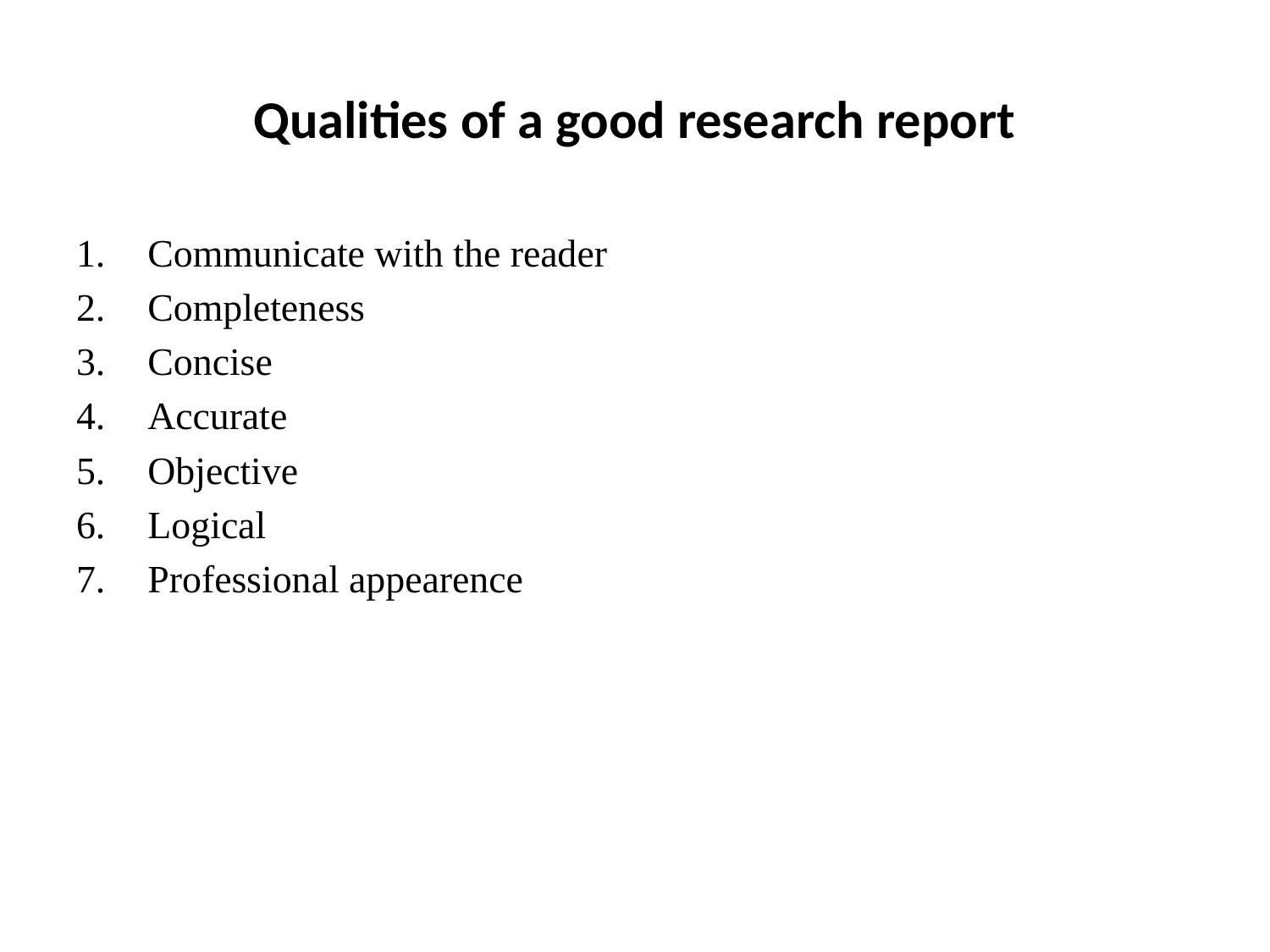

# Qualities of a good research report
Communicate with the reader
Completeness
Concise
Accurate
Objective
Logical
Professional appearence